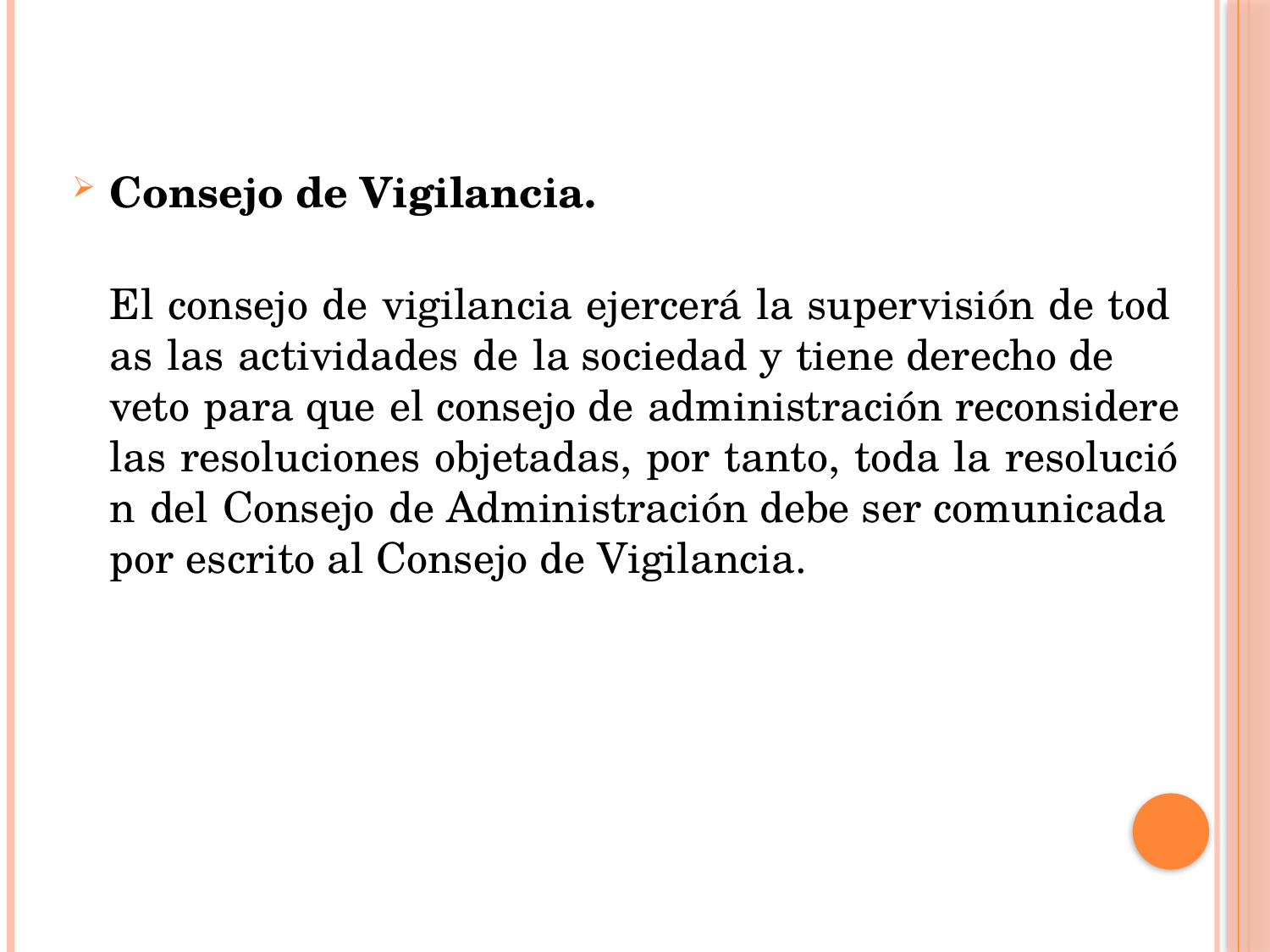

Consejo de Vigilancia.
 El consejo de vigilancia ejercerá la supervisión de todas las actividades de la sociedad y tiene derecho de veto para que el consejo de administración reconsidere las resoluciones objetadas, por tanto, toda la resolución del Consejo de Administración debe ser comunicada por escrito al Consejo de Vigilancia.